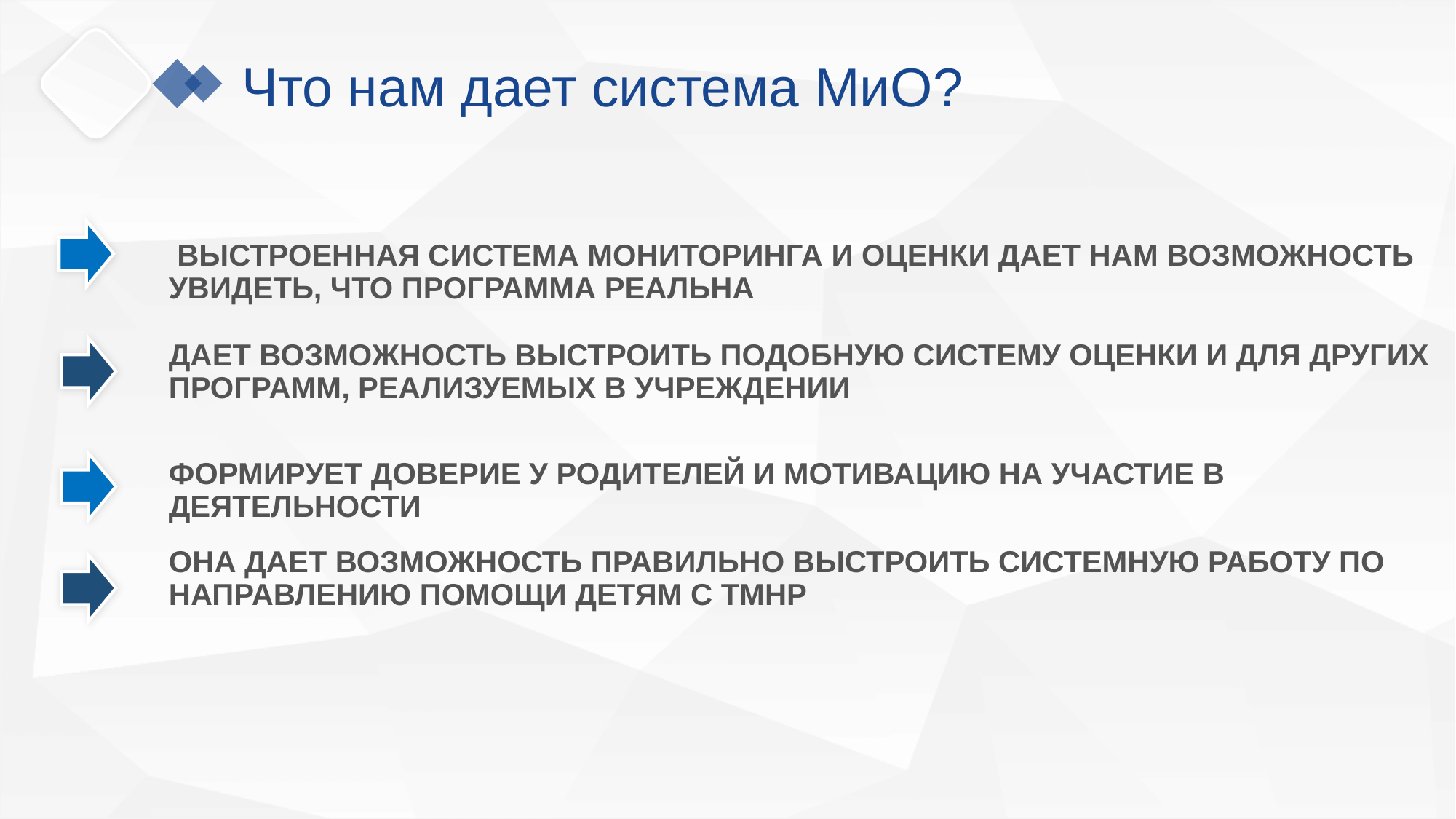

Что нам дает система МиО?

 Выстроенная система мониторинга и оценки дает нам возможность увидеть, что программа реальна

Дает возможность выстроить подобную систему оценки и для других программ, реализуемых в учреждении

Формирует доверие у родителей и мотивацию на участие в деятельности

Она дает возможность правильно выстроить системную работу по направлению помощи детям с тмнр